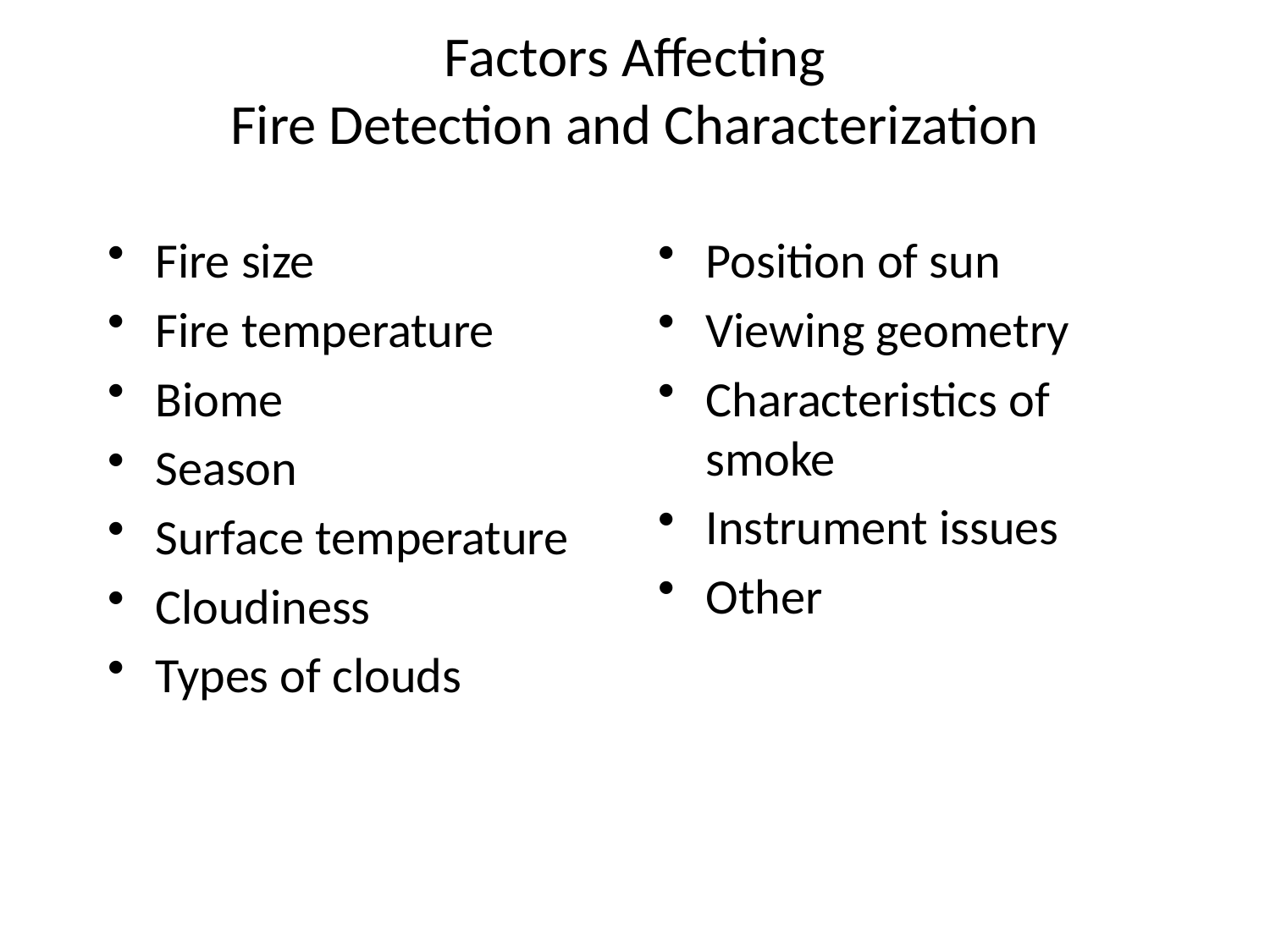

Factors Affecting
Fire Detection and Characterization
Fire size
Fire temperature
Biome
Season
Surface temperature
Cloudiness
Types of clouds
Position of sun
Viewing geometry
Characteristics of smoke
Instrument issues
Other